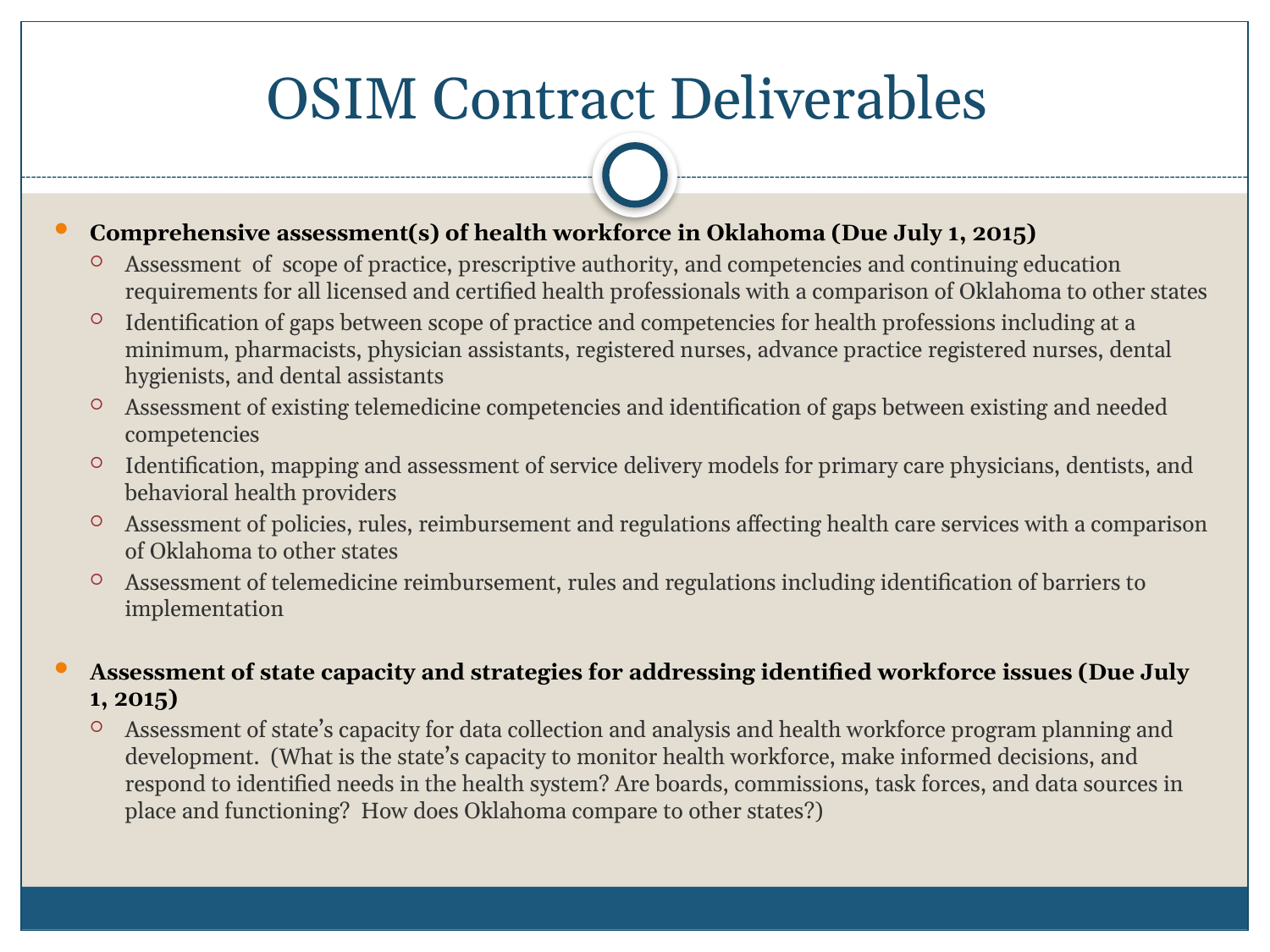

# OSIM Contract Deliverables
Comprehensive assessment(s) of health workforce in Oklahoma (Due July 1, 2015)
Assessment  of  scope of practice, prescriptive authority, and competencies and continuing education requirements for all licensed and certified health professionals with a comparison of Oklahoma to other states
Identification of gaps between scope of practice and competencies for health professions including at a minimum, pharmacists, physician assistants, registered nurses, advance practice registered nurses, dental hygienists, and dental assistants
Assessment of existing telemedicine competencies and identification of gaps between existing and needed competencies
Identification, mapping and assessment of service delivery models for primary care physicians, dentists, and behavioral health providers
Assessment of policies, rules, reimbursement and regulations affecting health care services with a comparison of Oklahoma to other states
Assessment of telemedicine reimbursement, rules and regulations including identification of barriers to implementation

Assessment of state capacity and strategies for addressing identified workforce issues (Due July 1, 2015)
Assessment of state’s capacity for data collection and analysis and health workforce program planning and development.  (What is the state’s capacity to monitor health workforce, make informed decisions, and respond to identified needs in the health system? Are boards, commissions, task forces, and data sources in place and functioning?  How does Oklahoma compare to other states?)